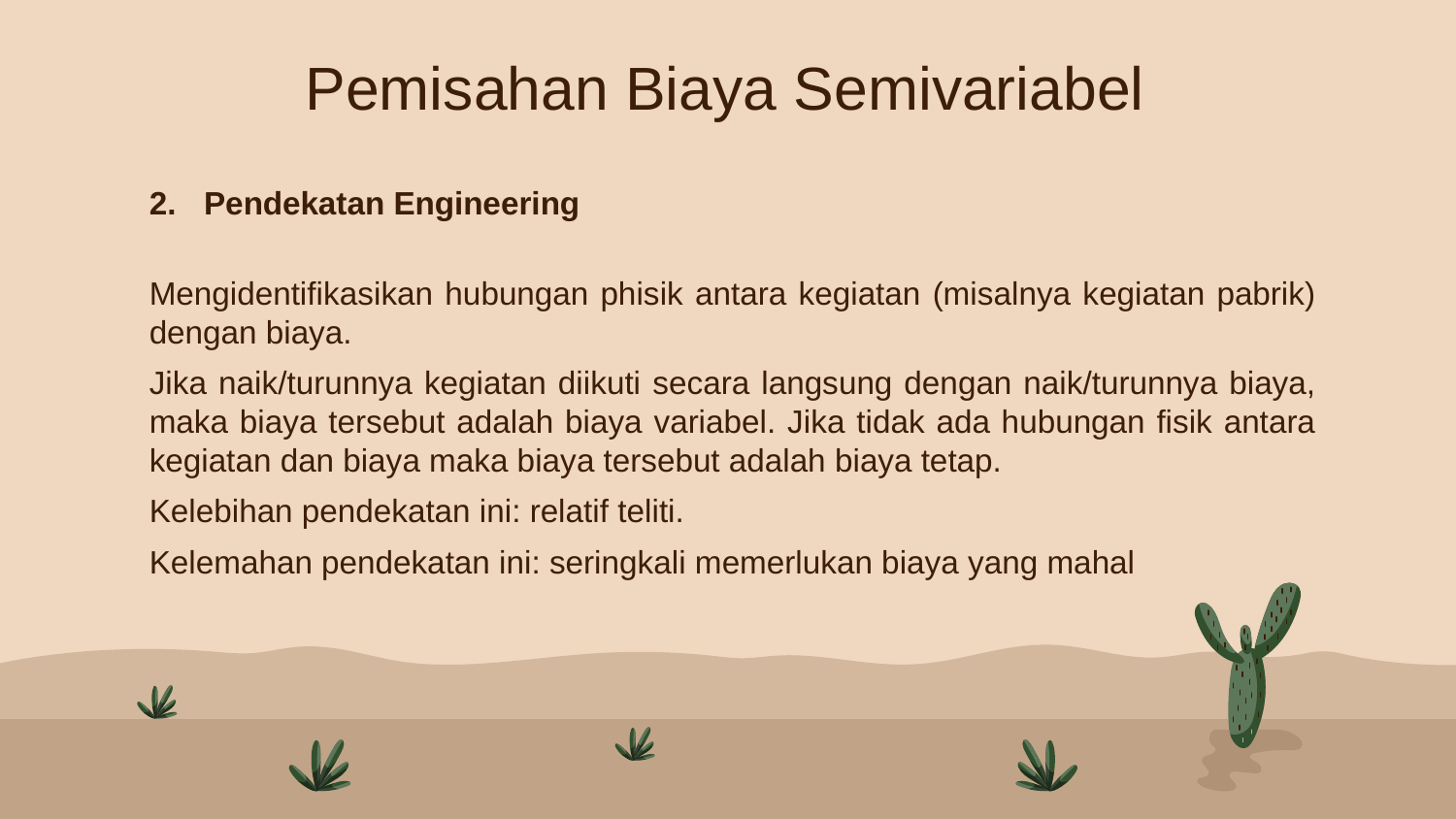

# Pemisahan Biaya Semivariabel
Pendekatan Engineering

Mengidentifikasikan hubungan phisik antara kegiatan (misalnya kegiatan pabrik) dengan biaya.
Jika naik/turunnya kegiatan diikuti secara langsung dengan naik/turunnya biaya, maka biaya tersebut adalah biaya variabel. Jika tidak ada hubungan fisik antara kegiatan dan biaya maka biaya tersebut adalah biaya tetap.
Kelebihan pendekatan ini: relatif teliti.
Kelemahan pendekatan ini: seringkali memerlukan biaya yang mahal